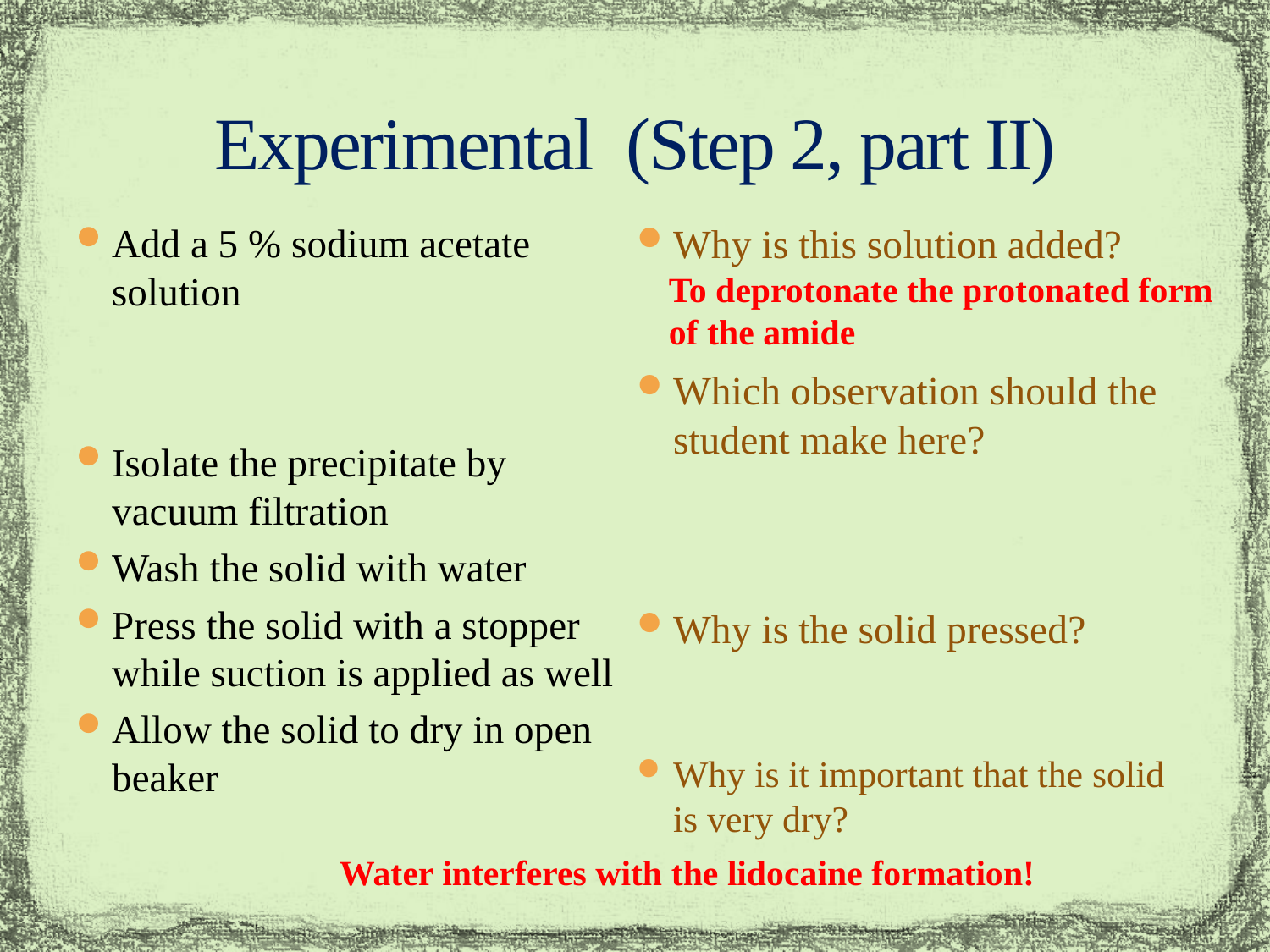

# Experimental  (Step 2, part II)
Add a 5 % sodium acetate solution

Isolate the precipitate by vacuum filtration
Wash the solid with water
Press the solid with a stopper while suction is applied as well
Allow the solid to dry in open beaker
Why is this solution added?

Which observation should the student make here?

Why is the solid pressed?

Why is it important that the solid is very dry?
To deprotonate the protonated form
of the amide
Water interferes with the lidocaine formation!